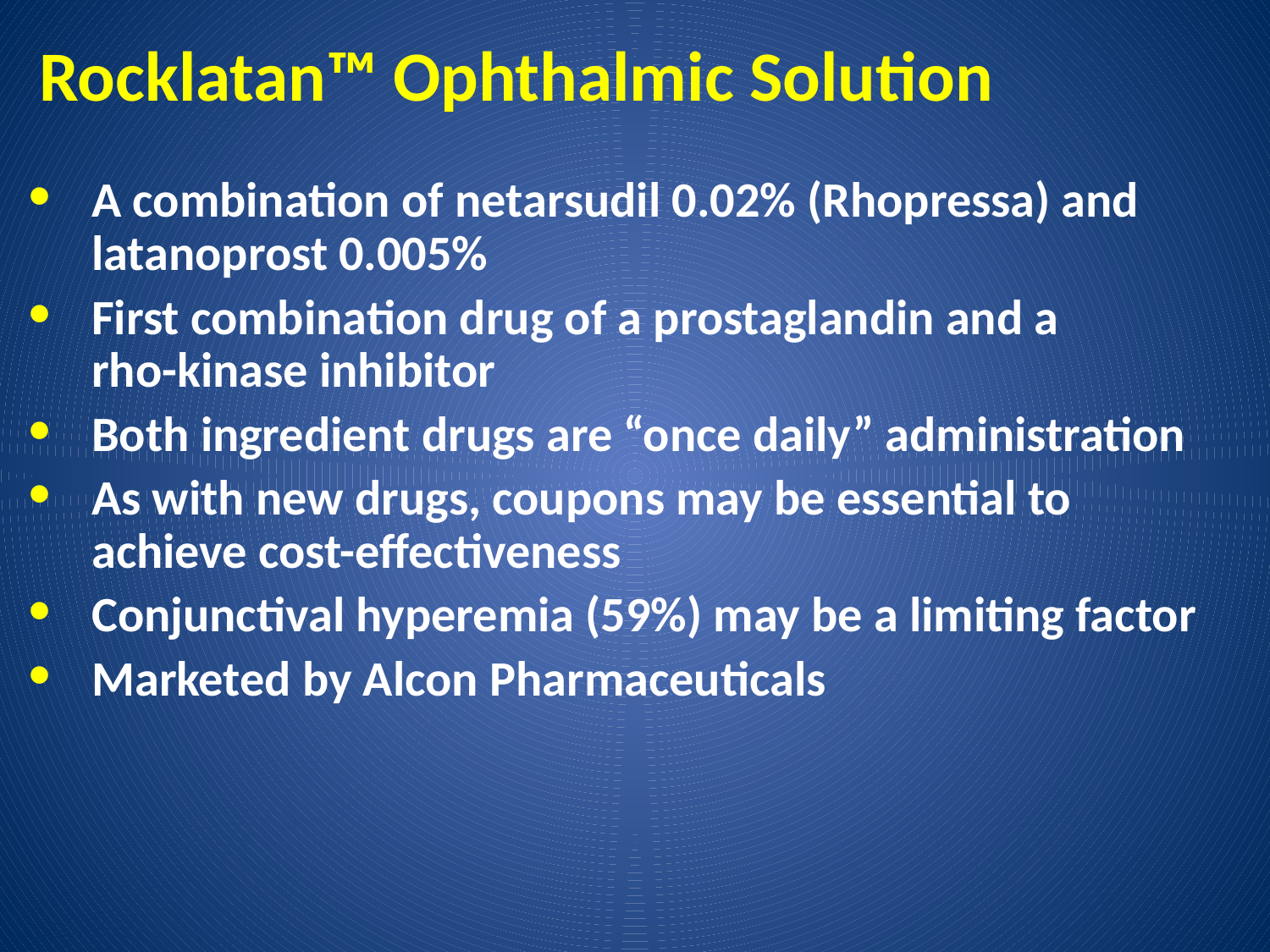

# Rocklatan™ Ophthalmic Solution
A combination of netarsudil 0.02% (Rhopressa) and latanoprost 0.005%
First combination drug of a prostaglandin and a              rho-kinase inhibitor
Both ingredient drugs are “once daily” administration
As with new drugs, coupons may be essential to achieve cost-effectiveness
Conjunctival hyperemia (59%) may be a limiting factor
Marketed by Alcon Pharmaceuticals